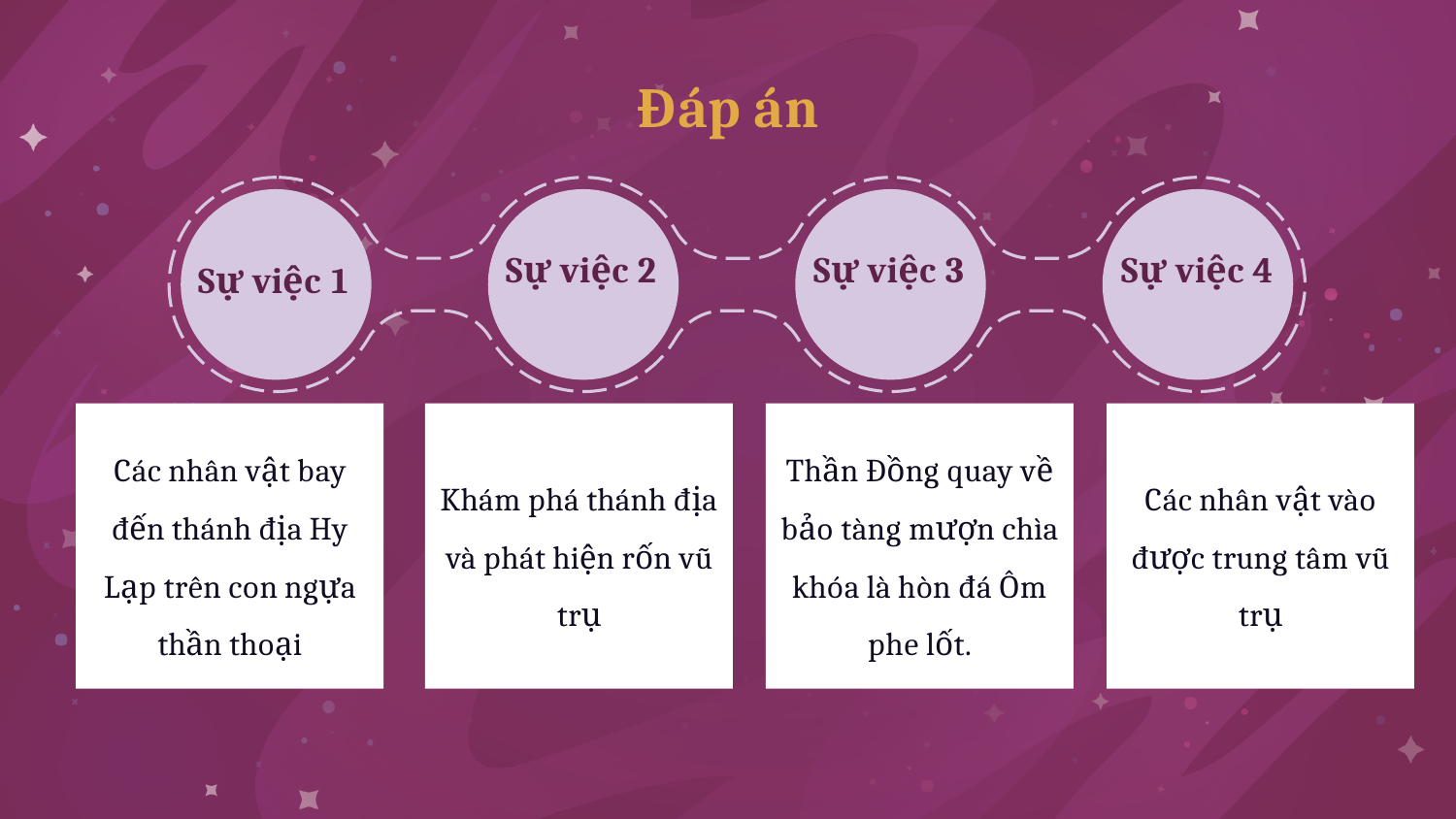

Đáp án

Sự việc 4
Sự việc 1
Sự việc 2
Sự việc 3
Các nhân vật bay đến thánh địa Hy Lạp trên con ngựa thần thoại
Khám phá thánh địa và phát hiện rốn vũ trụ
Thần Đồng quay về bảo tàng mượn chìa khóa là hòn đá Ôm phe lốt.
Các nhân vật vào được trung tâm vũ trụ